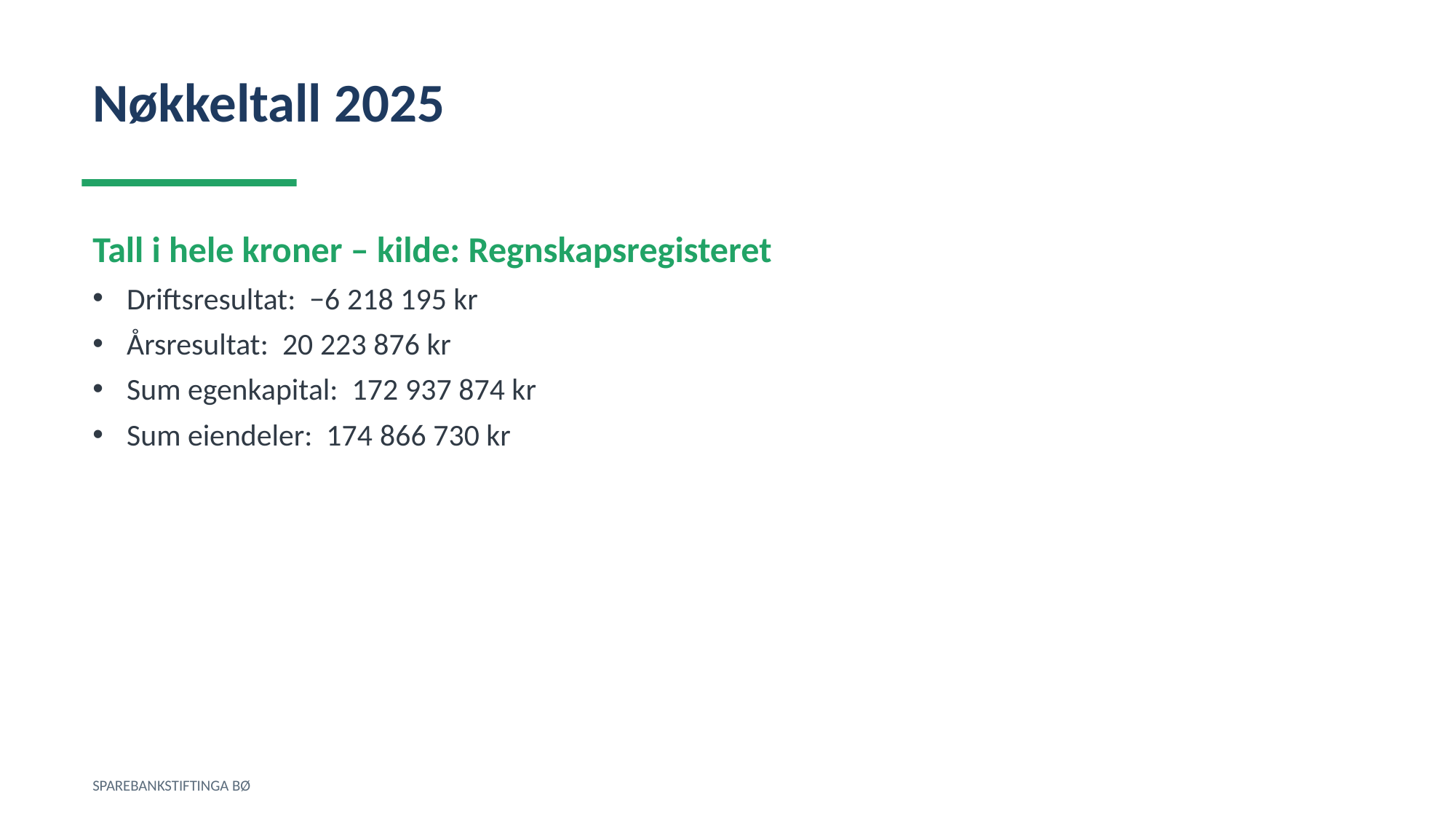

Nøkkeltall 2025

Tall i hele kroner – kilde: Regnskapsregisteret
Driftsresultat:  −6 218 195 kr
Årsresultat:  20 223 876 kr
Sum egenkapital:  172 937 874 kr
Sum eiendeler:  174 866 730 kr
SPAREBANKSTIFTINGA BØ